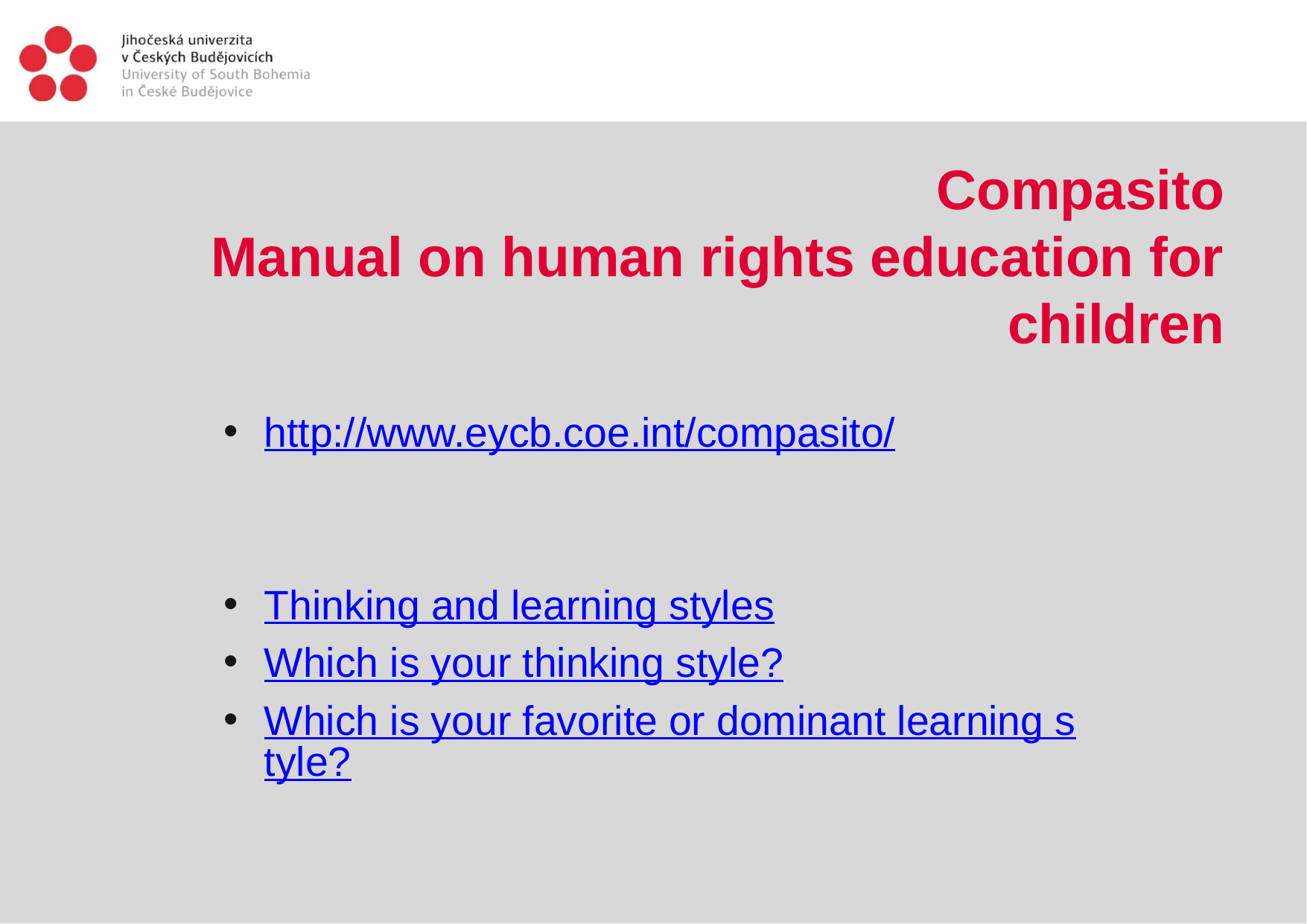

# Compasito Manual on human rights education for children
http://www.eycb.coe.int/compasito/

Thinking and learning styles
Which is your thinking style?
Which is your favorite or dominant learning style?